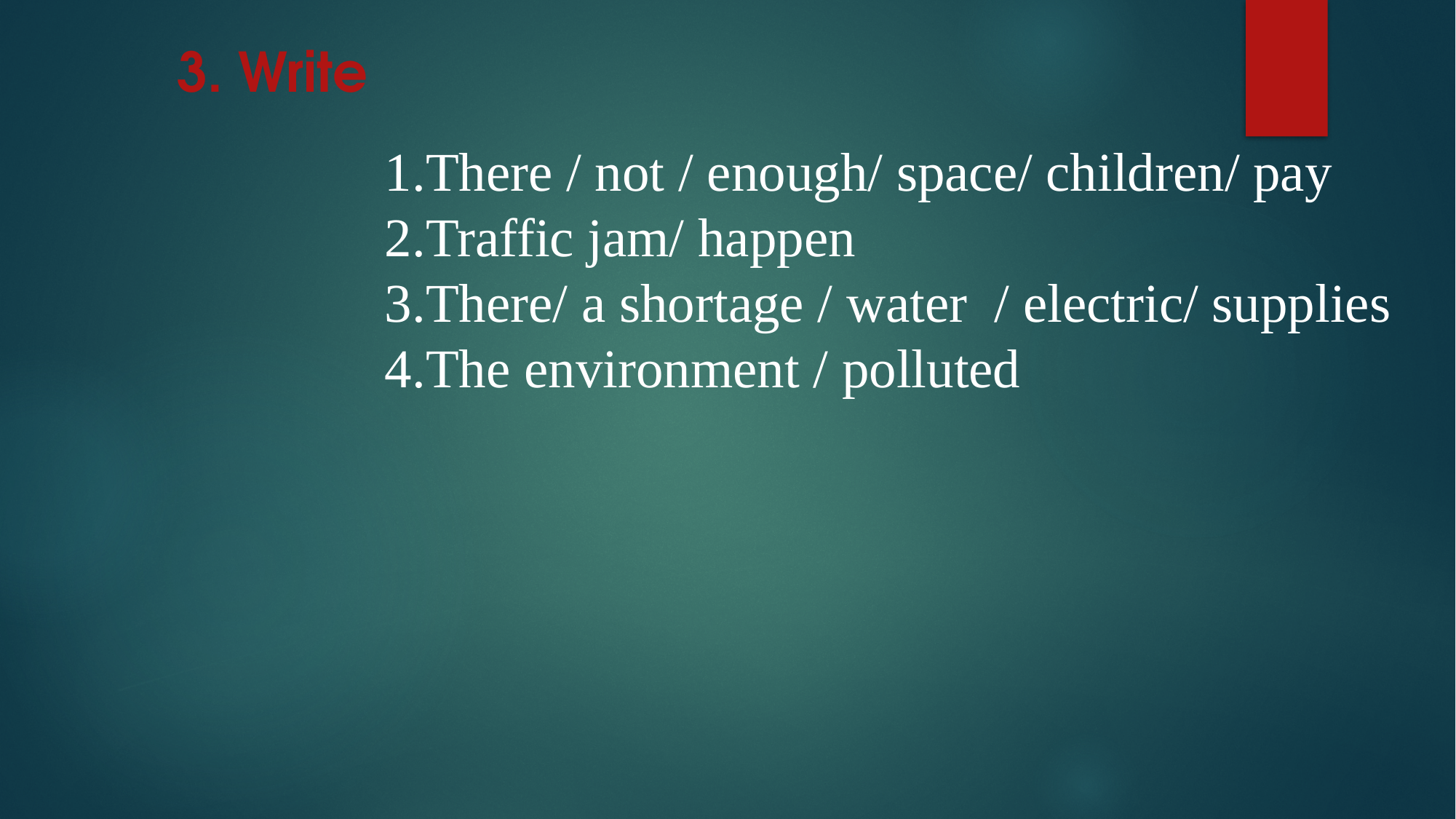

3. Write
There / not / enough/ space/ children/ pay
Traffic jam/ happen
There/ a shortage / water  / electric/ supplies
The environment / polluted